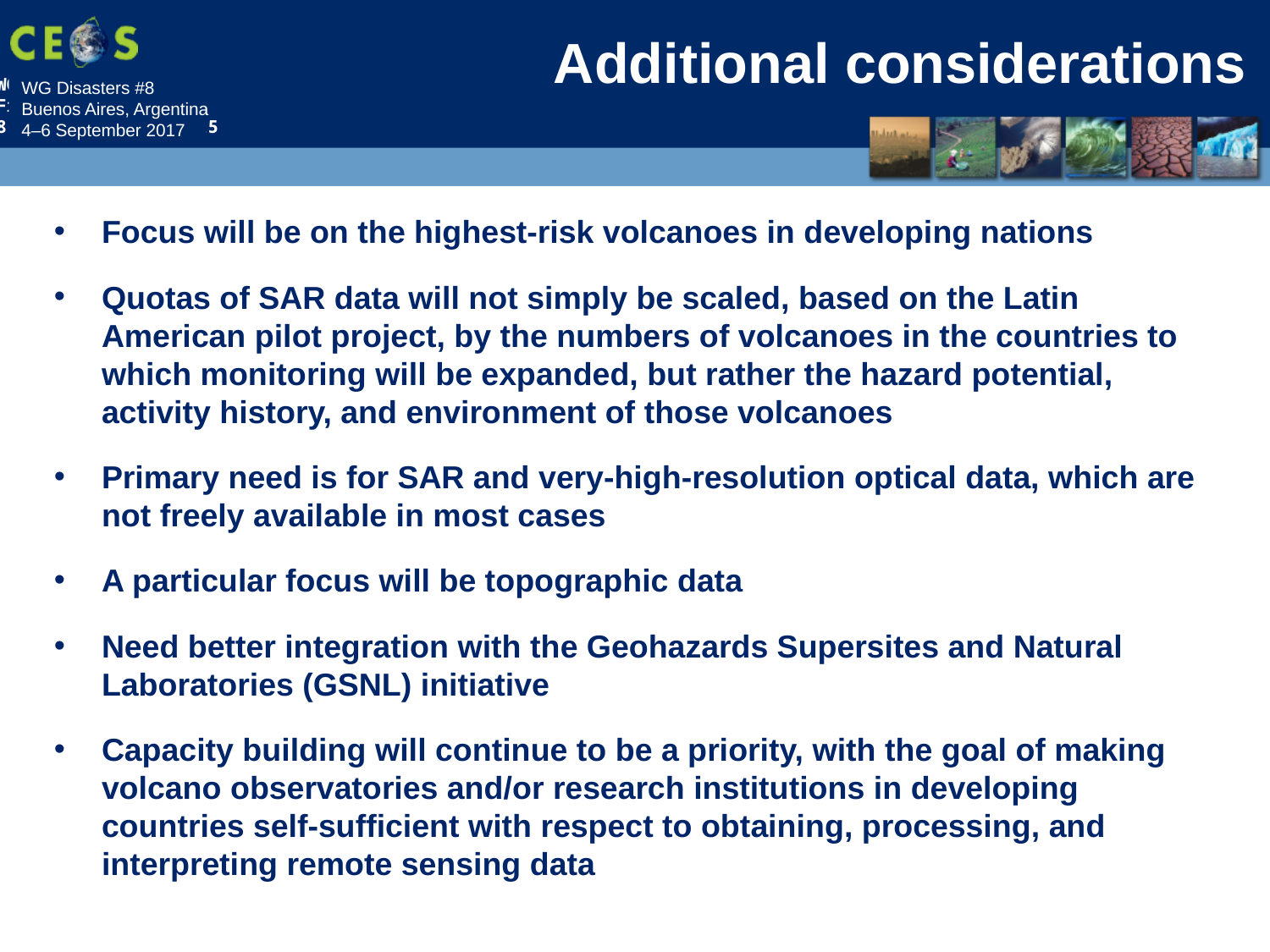

# Additional considerations
Focus will be on the highest-risk volcanoes in developing nations
Quotas of SAR data will not simply be scaled, based on the Latin American pilot project, by the numbers of volcanoes in the countries to which monitoring will be expanded, but rather the hazard potential, activity history, and environment of those volcanoes
Primary need is for SAR and very-high-resolution optical data, which are not freely available in most cases
A particular focus will be topographic data
Need better integration with the Geohazards Supersites and Natural Laboratories (GSNL) initiative
Capacity building will continue to be a priority, with the goal of making volcano observatories and/or research institutions in developing countries self-sufficient with respect to obtaining, processing, and interpreting remote sensing data